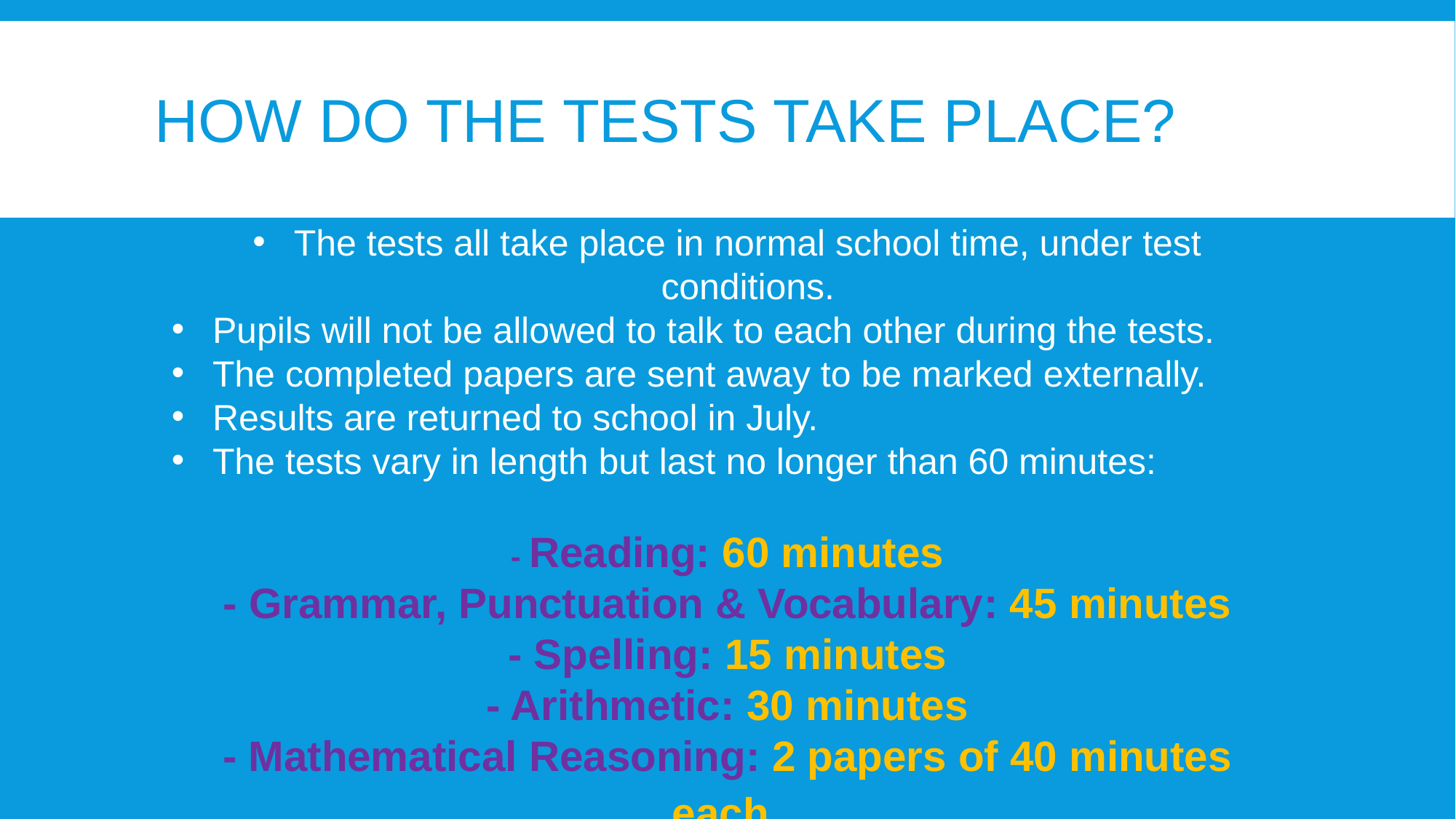

# How do the tests take place?
The tests all take place in normal school time, under test conditions.
Pupils will not be allowed to talk to each other during the tests.
The completed papers are sent away to be marked externally.
Results are returned to school in July.
The tests vary in length but last no longer than 60 minutes:
- Reading: 60 minutes
- Grammar, Punctuation & Vocabulary: 45 minutes
- Spelling: 15 minutes
- Arithmetic: 30 minutes
- Mathematical Reasoning: 2 papers of 40 minutes each.